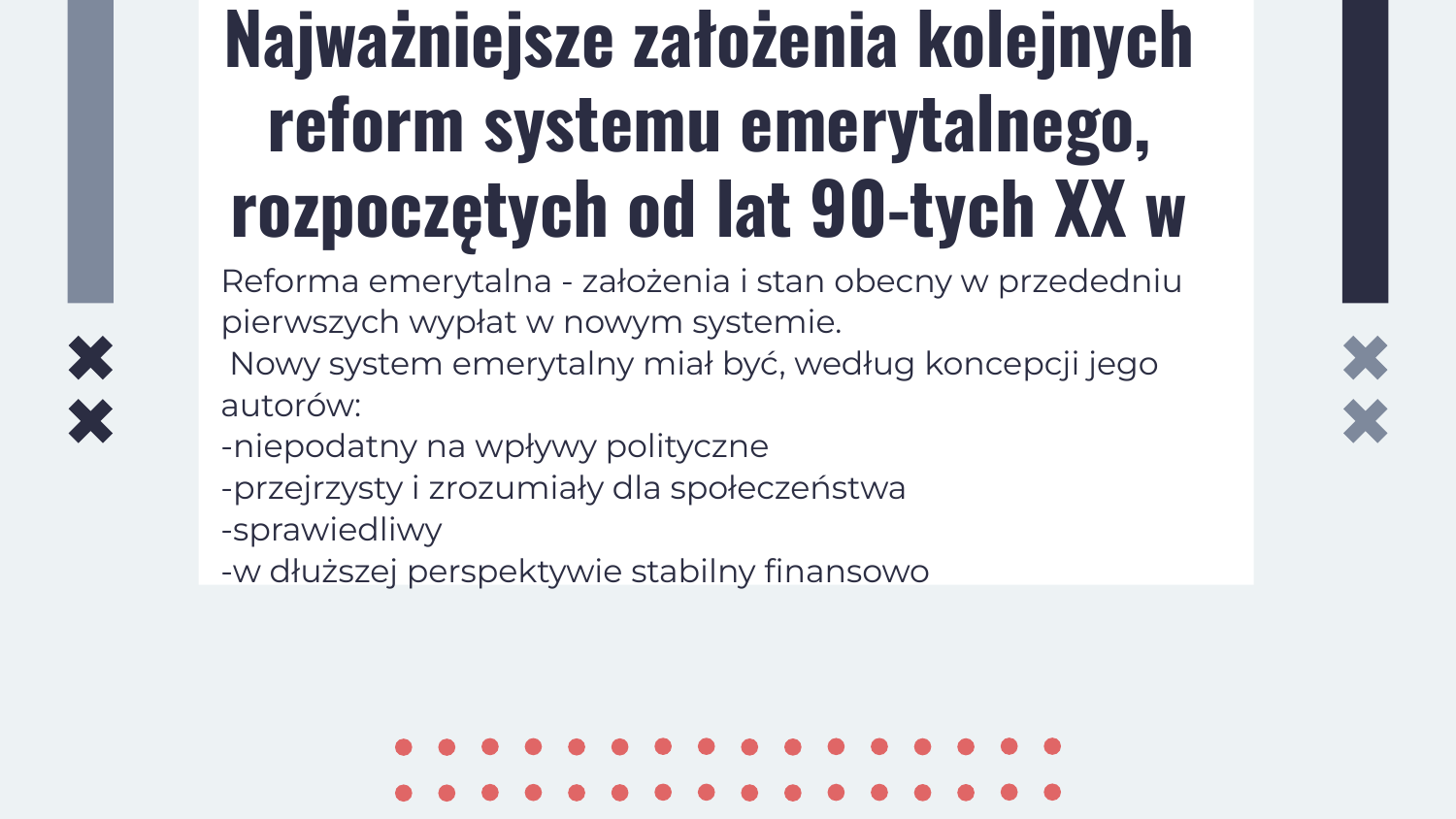

Najważniejsze założenia kolejnych reform systemu emerytalnego, rozpoczętych od lat 90-tych XX w

# Reforma emerytalna - założenia i stan obecny w przededniu pierwszych wypłat w nowym systemie. Nowy system emerytalny miał być, według koncepcji jego autorów: -niepodatny na wpływy polityczne -przejrzysty i zrozumiały dla społeczeństwa -sprawiedliwy -w dłuższej perspektywie stabilny finansowo